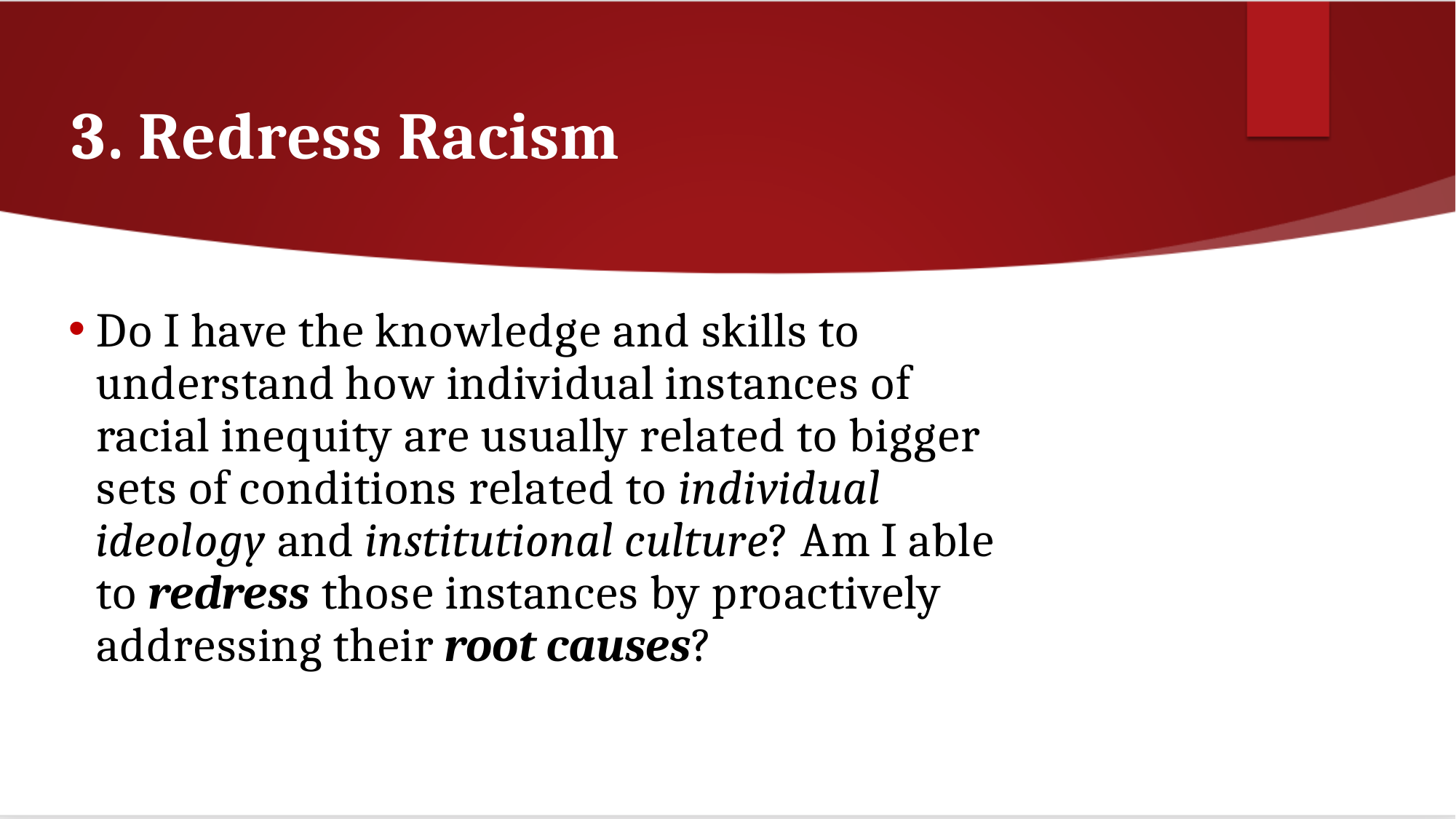

# 3. Redress Racism
Do I have the knowledge and skills to understand how individual instances of racial inequity are usually related to bigger sets of conditions related to individual ideology and institutional culture? Am I able to redress those instances by proactively addressing their root causes?